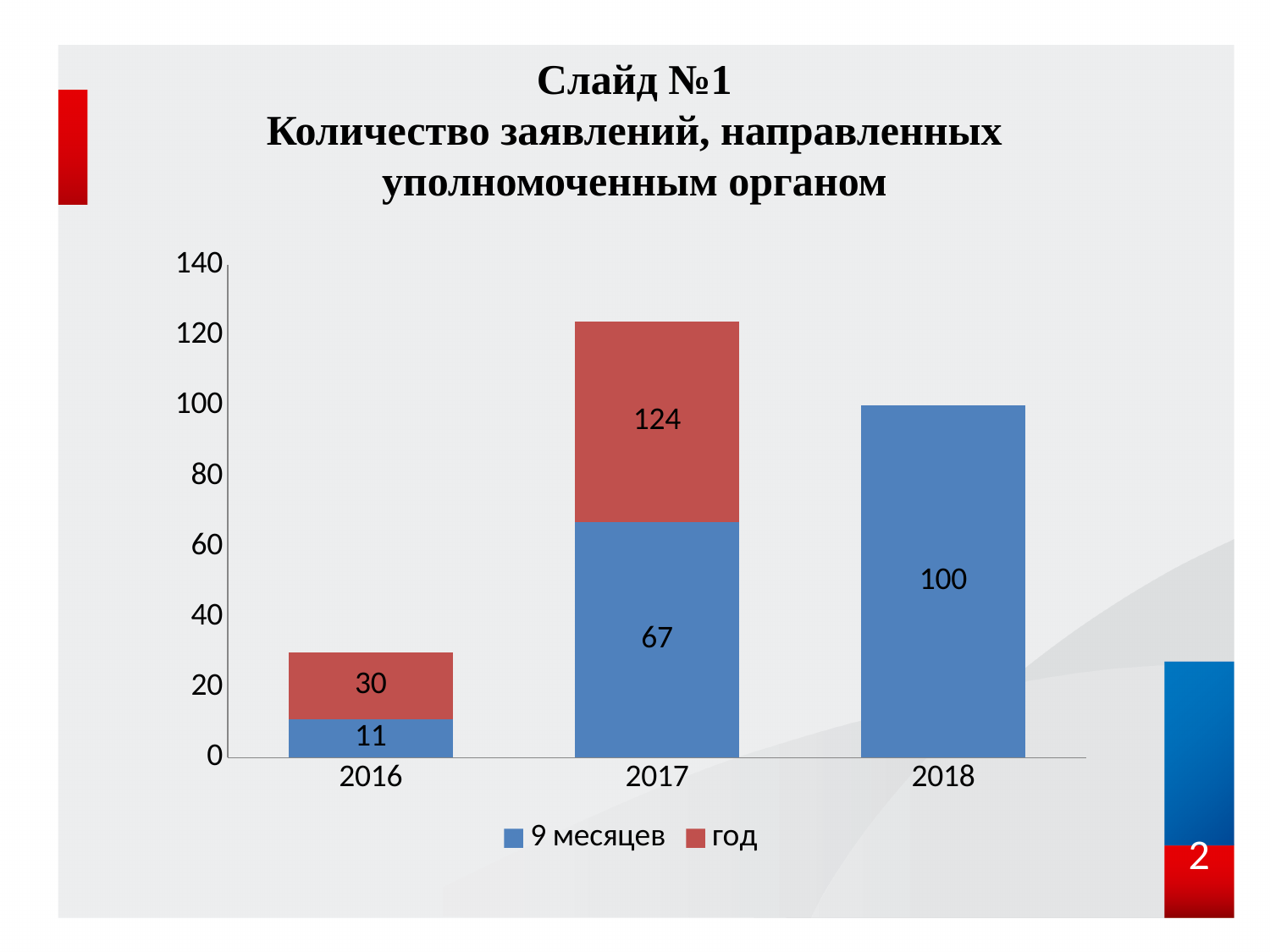

# Слайд №1 Количество заявлений, направленных уполномоченным органом

### Chart

| Category | 9 месяцев | год |
|---|---|---|
| 2016 | 11.0 | 19.0 |
| 2017 | 67.0 | 57.0 |
| 2018 | 100.0 | 0.0 |
2